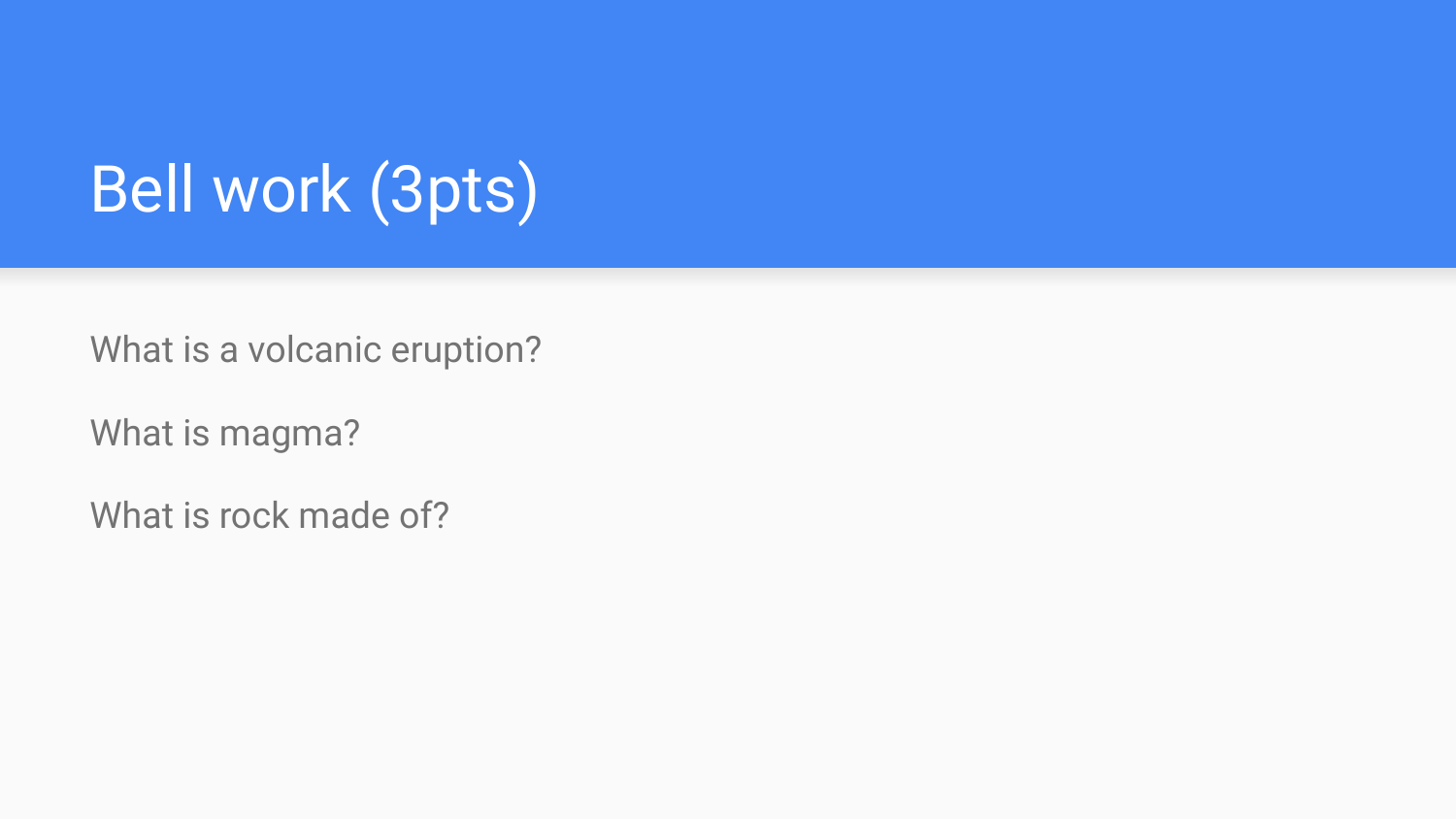

# Bell work (3pts)
What is a volcanic eruption?
What is magma?
What is rock made of?